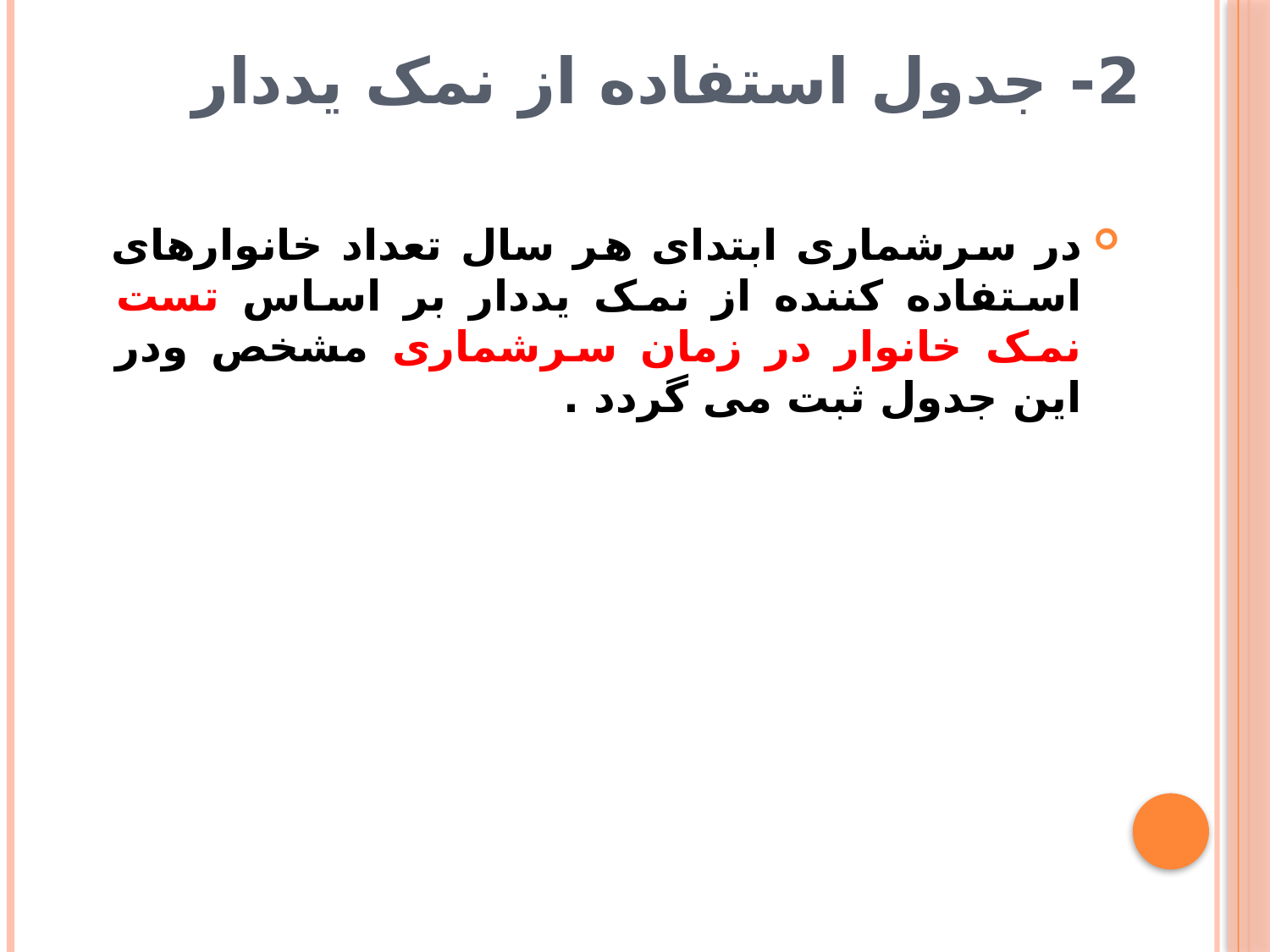

# 2- جدول استفاده از نمک یددار
در سرشماری ابتدای هر سال تعداد خانوارهای استفاده کننده از نمک یددار بر اساس تست نمک خانوار در زمان سرشماری مشخص ودر این جدول ثبت می گردد .